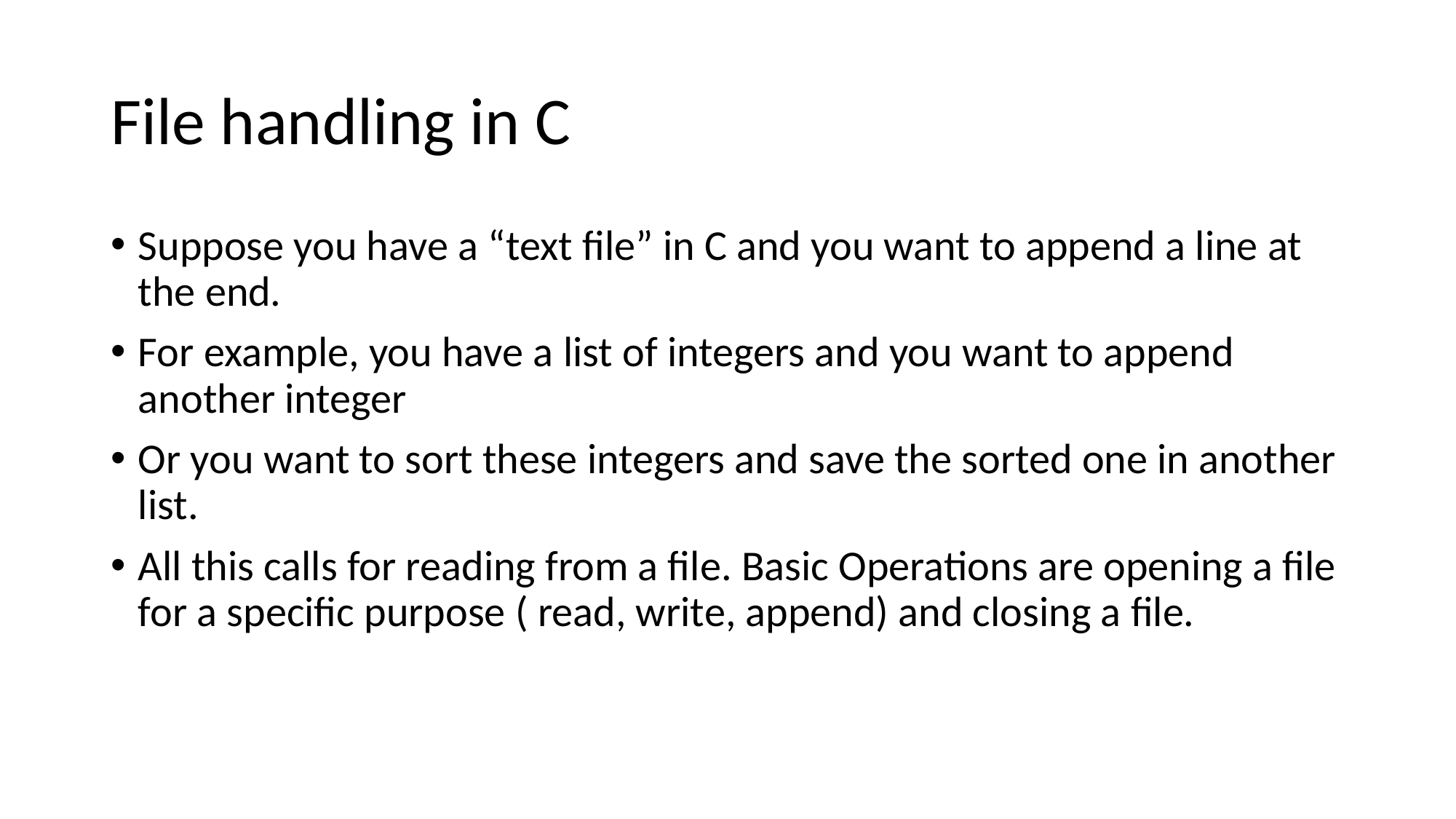

# File handling in C
Suppose you have a “text file” in C and you want to append a line at the end.
For example, you have a list of integers and you want to append another integer
Or you want to sort these integers and save the sorted one in another list.
All this calls for reading from a file. Basic Operations are opening a file for a specific purpose ( read, write, append) and closing a file.